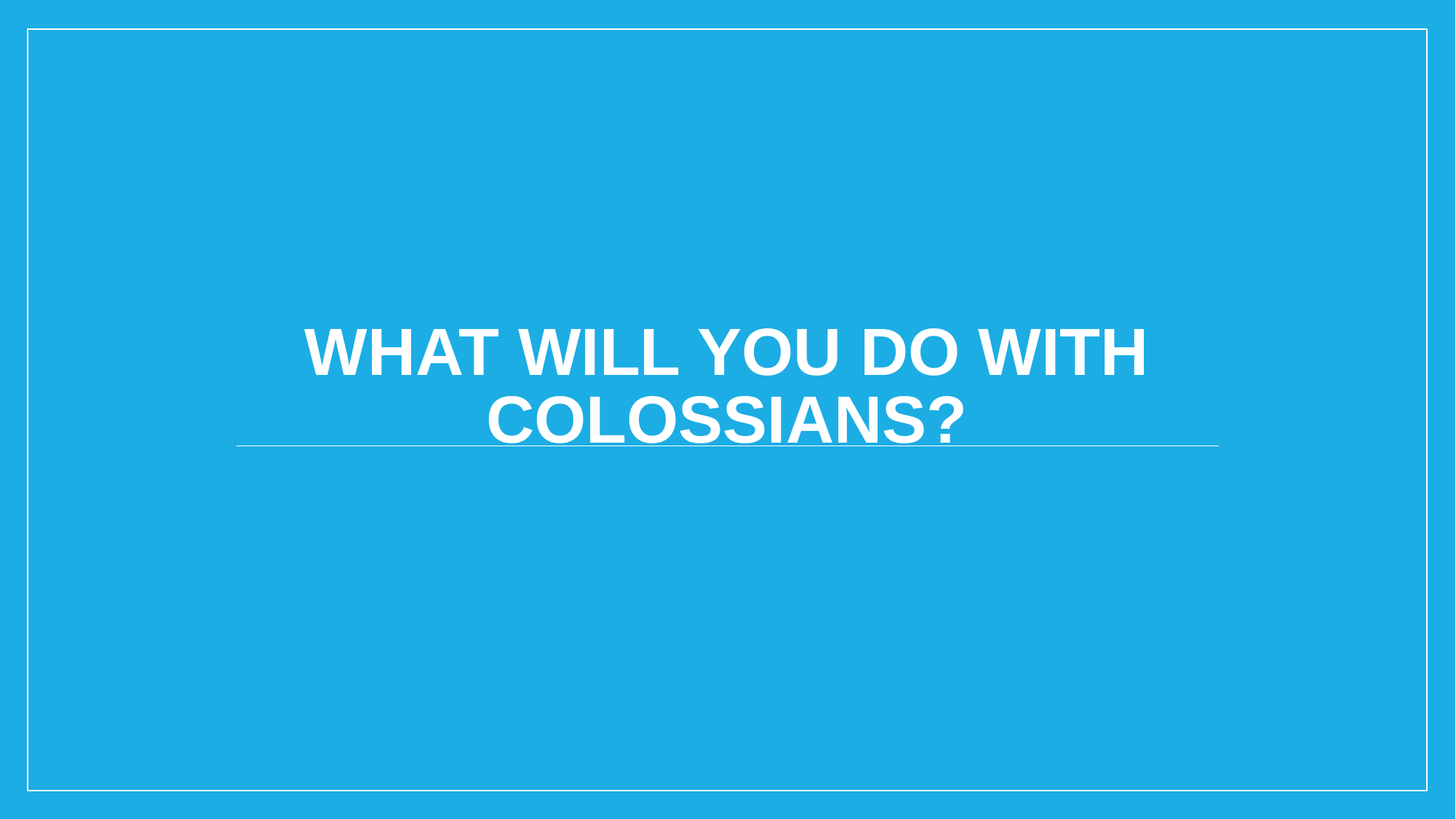

# What will you do with Colossians?